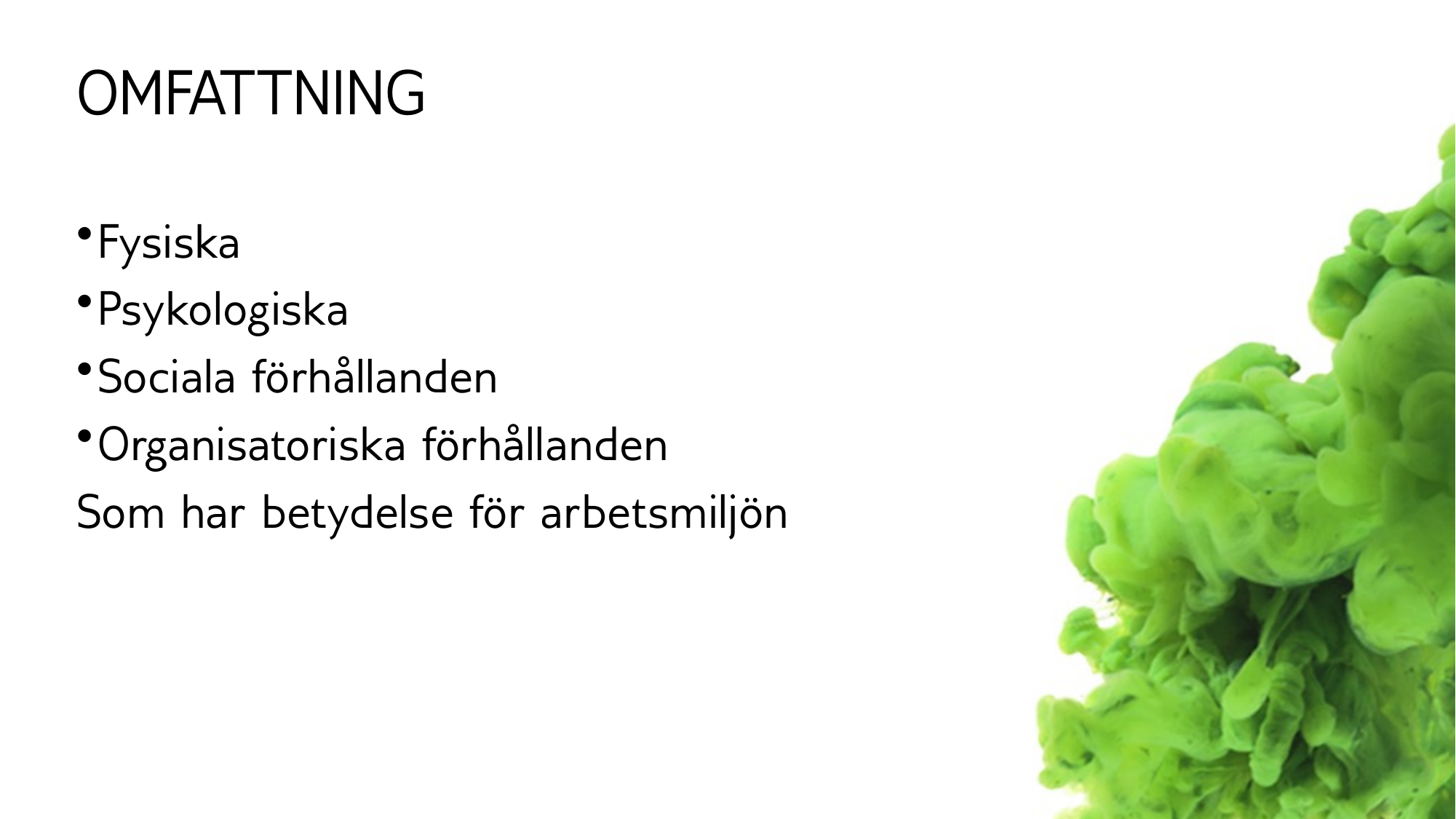

# Omfattning
Fysiska
Psykologiska
Sociala förhållanden
Organisatoriska förhållanden
Som har betydelse för arbetsmiljön